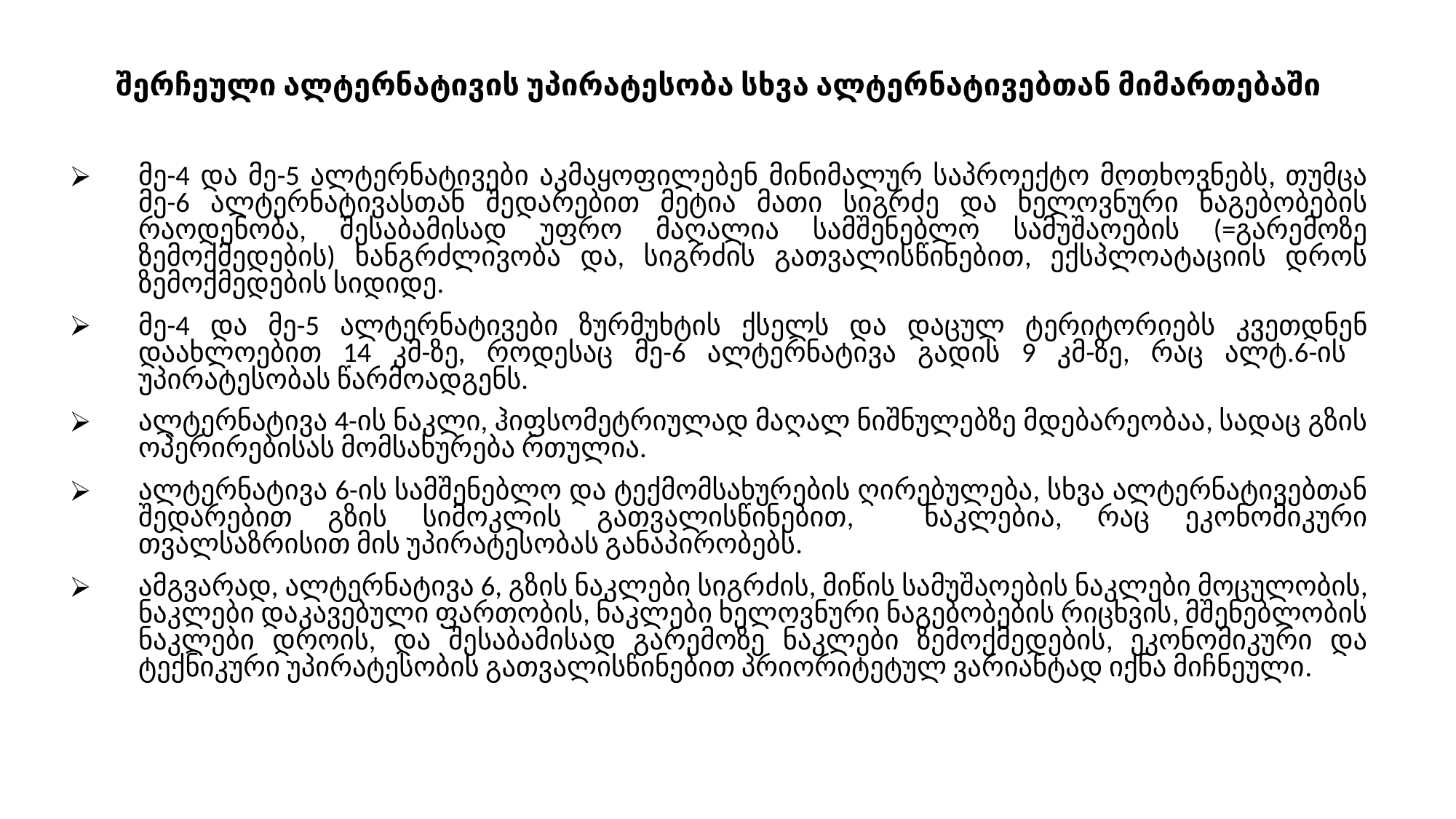

# შერჩეული ალტერნატივის უპირატესობა სხვა ალტერნატივებთან მიმართებაში
მე-4 და მე-5 ალტერნატივები აკმაყოფილებენ მინიმალურ საპროექტო მოთხოვნებს, თუმცა მე-6 ალტერნატივასთან შედარებით მეტია მათი სიგრძე და ხელოვნური ნაგებობების რაოდენობა, შესაბამისად უფრო მაღალია სამშენებლო სამუშაოების (=გარემოზე ზემოქმედების) ხანგრძლივობა და, სიგრძის გათვალისწინებით, ექსპლოატაციის დროს ზემოქმედების სიდიდე.
მე-4 და მე-5 ალტერნატივები ზურმუხტის ქსელს და დაცულ ტერიტორიებს კვეთდნენ დაახლოებით 14 კმ-ზე, როდესაც მე-6 ალტერნატივა გადის 9 კმ-ზე, რაც ალტ.6-ის  უპირატესობას წარმოადგენს.
ალტერნატივა 4-ის ნაკლი, ჰიფსომეტრიულად მაღალ ნიშნულებზე მდებარეობაა, სადაც გზის ოპერირებისას მომსახურება რთულია.
ალტერნატივა 6-ის სამშენებლო და ტექმომსახურების ღირებულება, სხვა ალტერნატივებთან შედარებით გზის სიმოკლის გათვალისწინებით,  ნაკლებია, რაც ეკონომიკური თვალსაზრისით მის უპირატესობას განაპირობებს.
ამგვარად, ალტერნატივა 6, გზის ნაკლები სიგრძის, მიწის სამუშაოების ნაკლები მოცულობის, ნაკლები დაკავებული ფართობის, ნაკლები ხელოვნური ნაგებობების რიცხვის, მშენებლობის ნაკლები დროის, და შესაბამისად გარემოზე ნაკლები ზემოქმედების, ეკონომიკური და ტექნიკური უპირატესობის გათვალისწინებით პრიორიტეტულ ვარიანტად იქნა მიჩნეული.